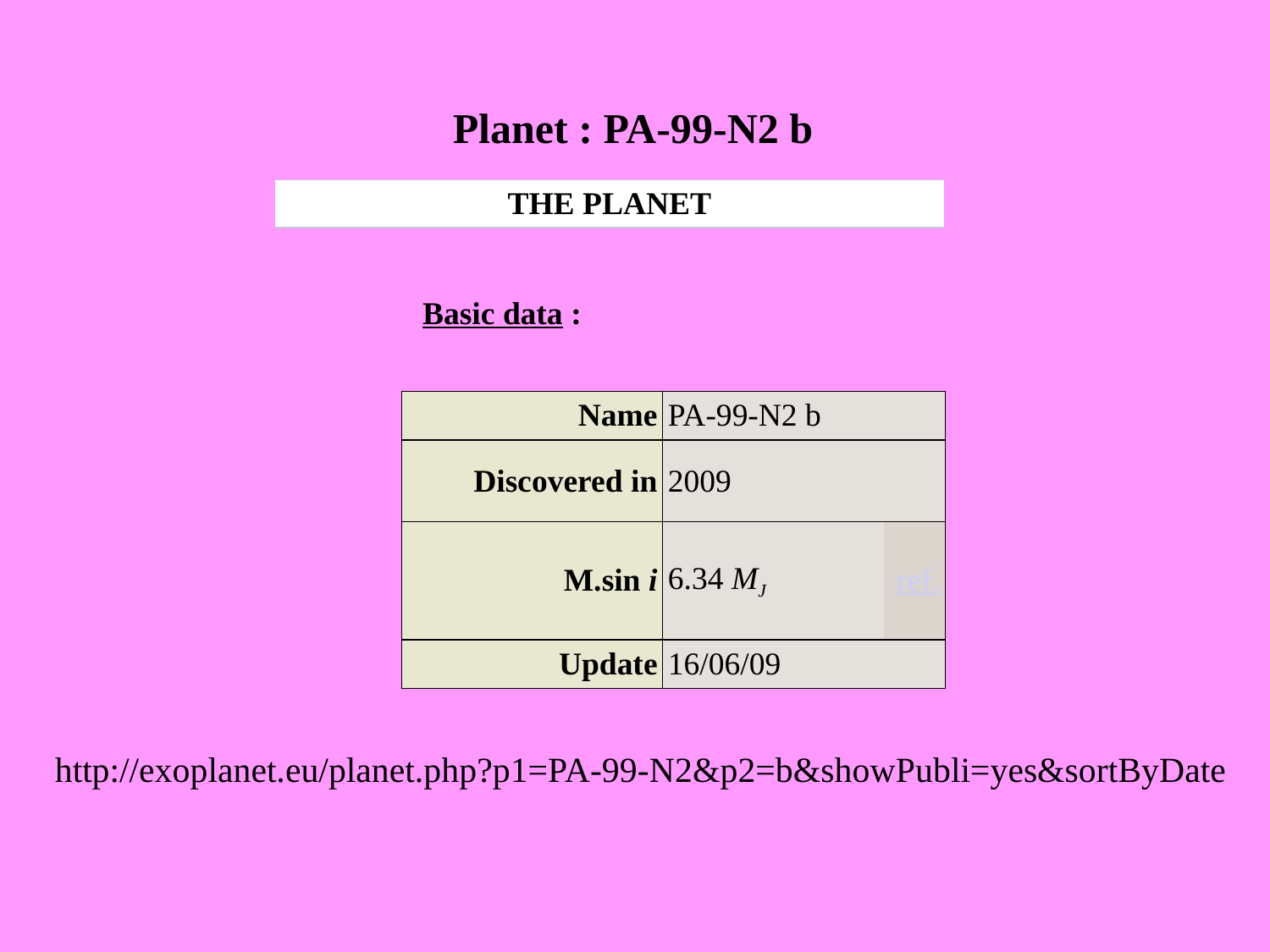

Planet : PA-99-N2 b
|  |
| --- |
| THE PLANET |
| --- |
| Basic data : |  |  |  |
| --- | --- | --- | --- |
|  |  |  |  |
| Name | PA-99-N2 b |  |  |
| Discovered in | 2009 |  |  |
| M.sin i | 6.34 MJ | ref. |  |
| Update | 16/06/09 |  |  |
http://exoplanet.eu/planet.php?p1=PA-99-N2&p2=b&showPubli=yes&sortByDate